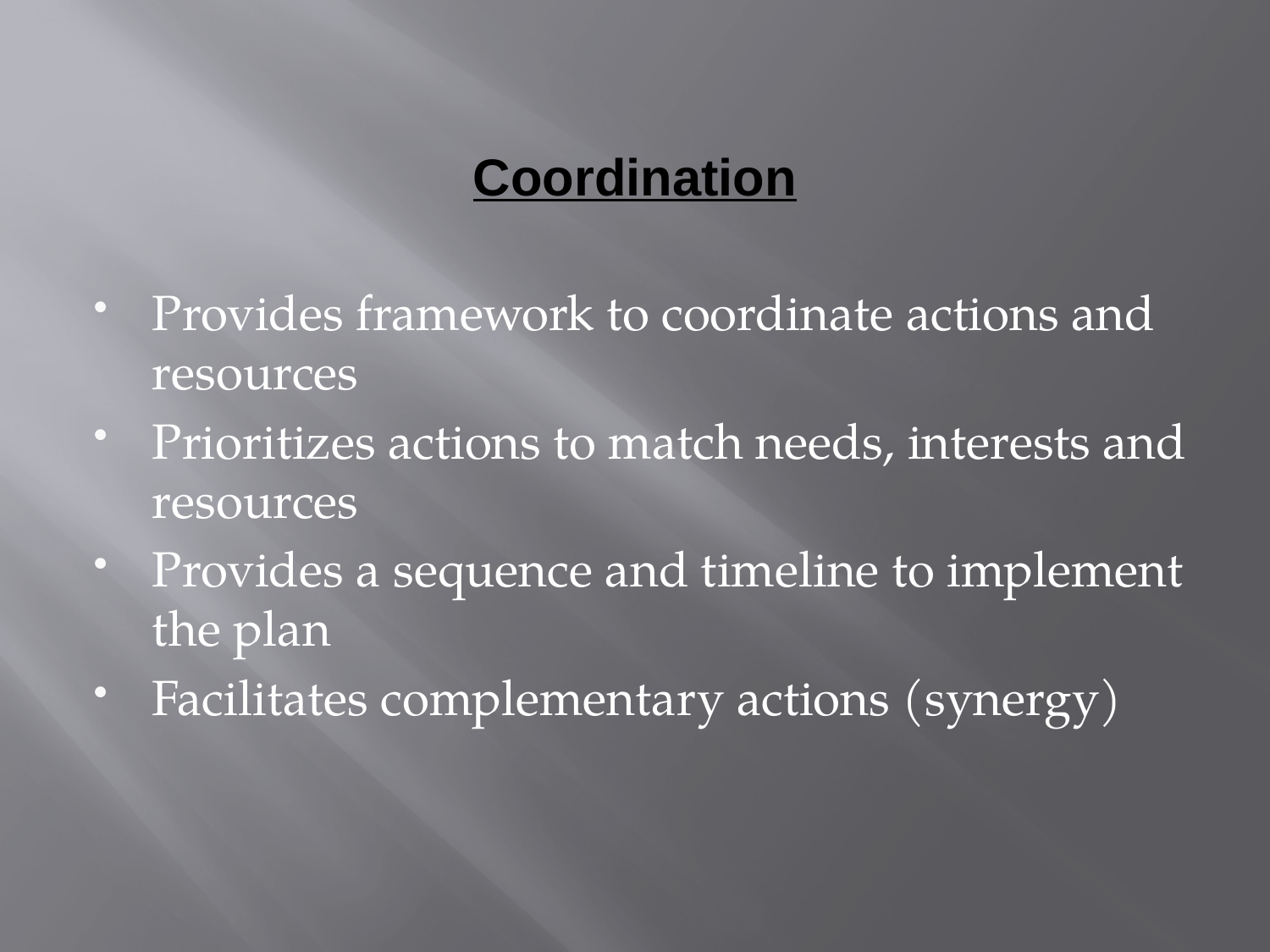

# Coordination
Provides framework to coordinate actions and resources
Prioritizes actions to match needs, interests and resources
Provides a sequence and timeline to implement the plan
Facilitates complementary actions (synergy)